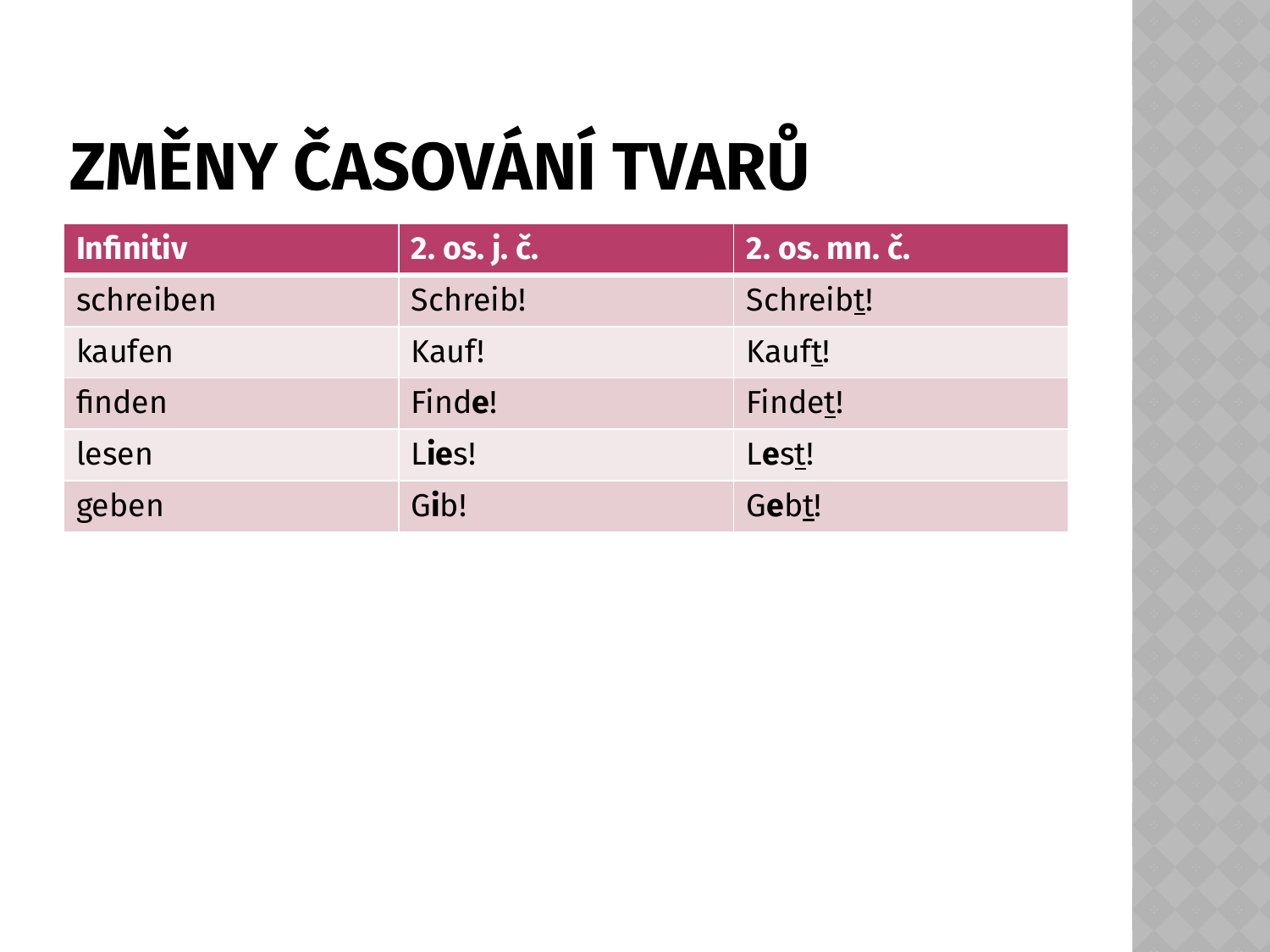

# Změny časování tvarů
| Infinitiv | 2. os. j. č. | 2. os. mn. č. |
| --- | --- | --- |
| schreiben | Schreib! | Schreibt! |
| kaufen | Kauf! | Kauft! |
| finden | Finde! | Findet! |
| lesen | Lies! | Lest! |
| geben | Gib! | Gebt! |